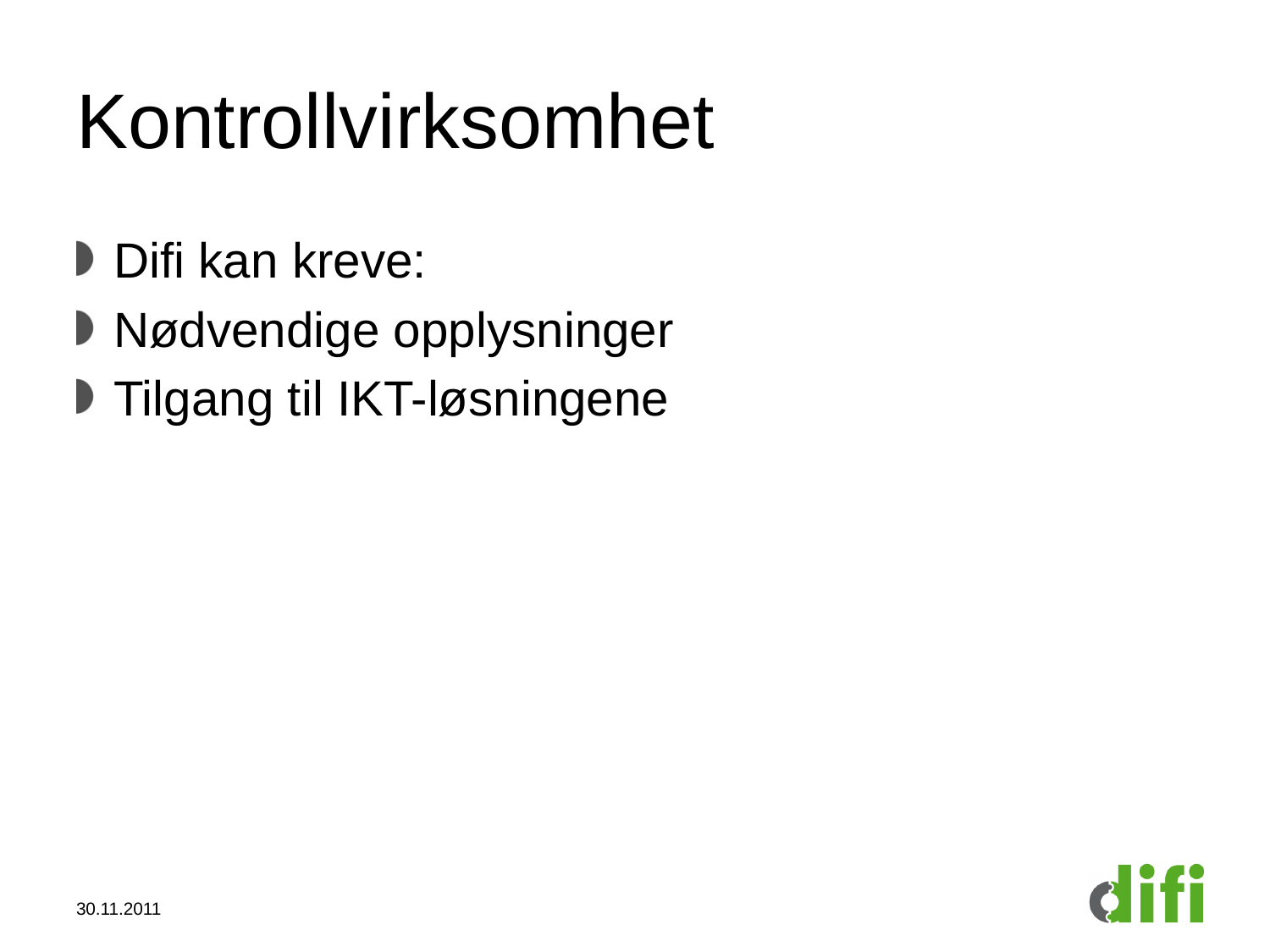

# Kontrollvirksomhet
Difi kan kreve:
Nødvendige opplysninger
Tilgang til IKT-løsningene

30.11.2011